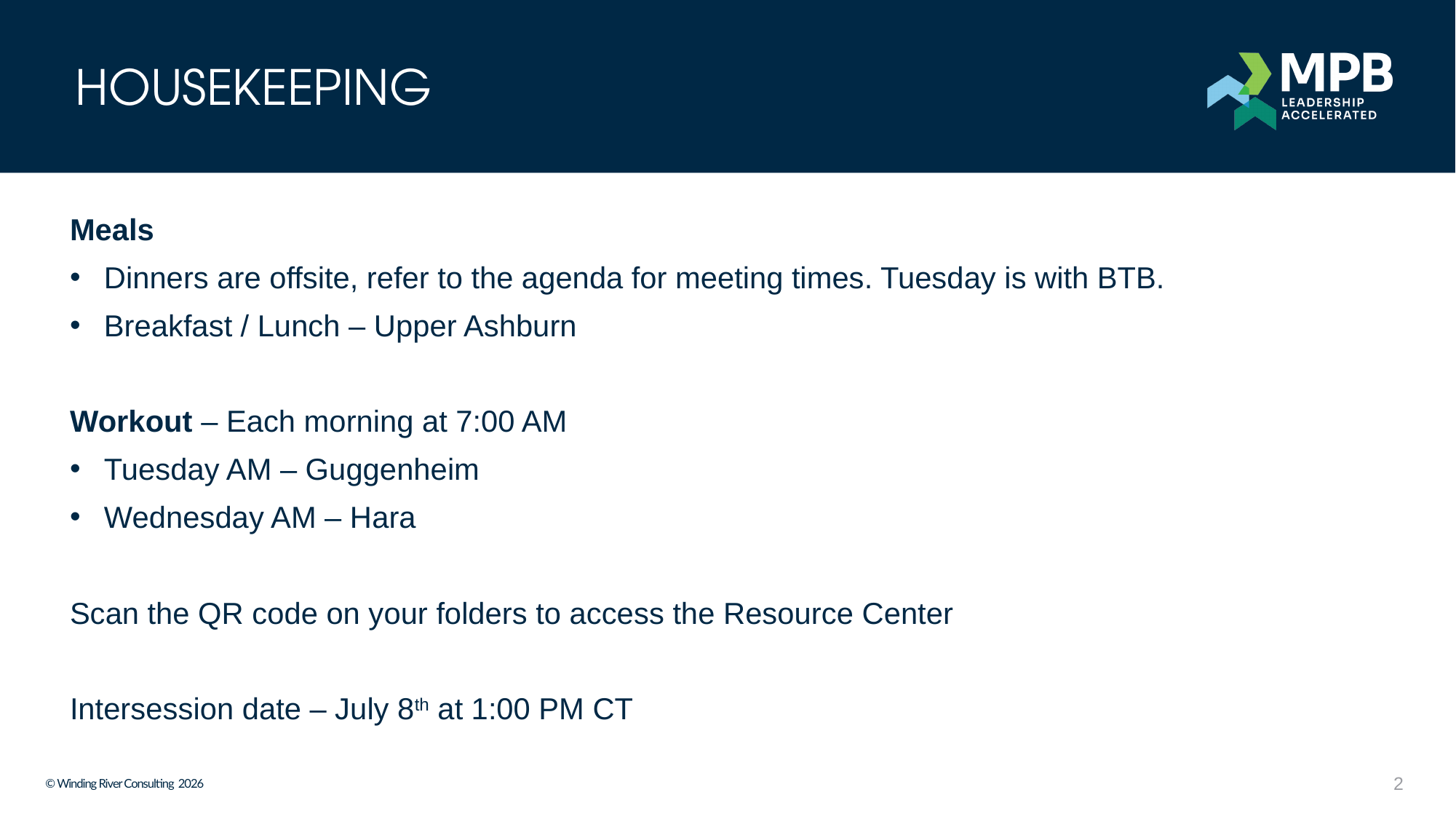

HOUSEKEEPING
Meals
Dinners are offsite, refer to the agenda for meeting times. Tuesday is with BTB.
Breakfast / Lunch – Upper Ashburn

Workout – Each morning at 7:00 AM
Tuesday AM – Guggenheim
Wednesday AM – Hara

Scan the QR code on your folders to access the Resource Center

Intersession date – July 8th at 1:00 PM CT
2